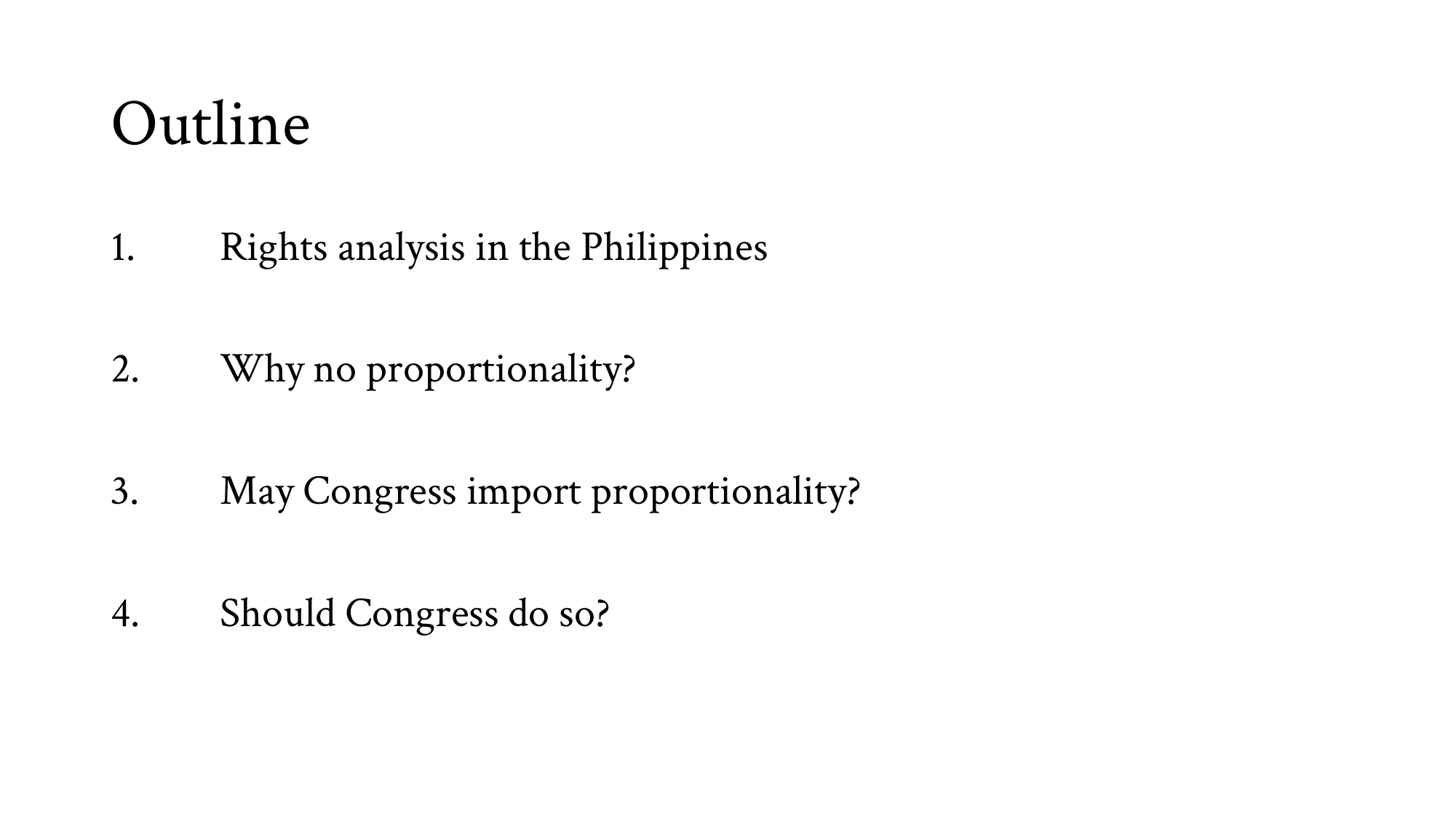

# Outline
1. 	Rights analysis in the Philippines

2. 	Why no proportionality?

3. 	May Congress import proportionality?

4. 	Should Congress do so?